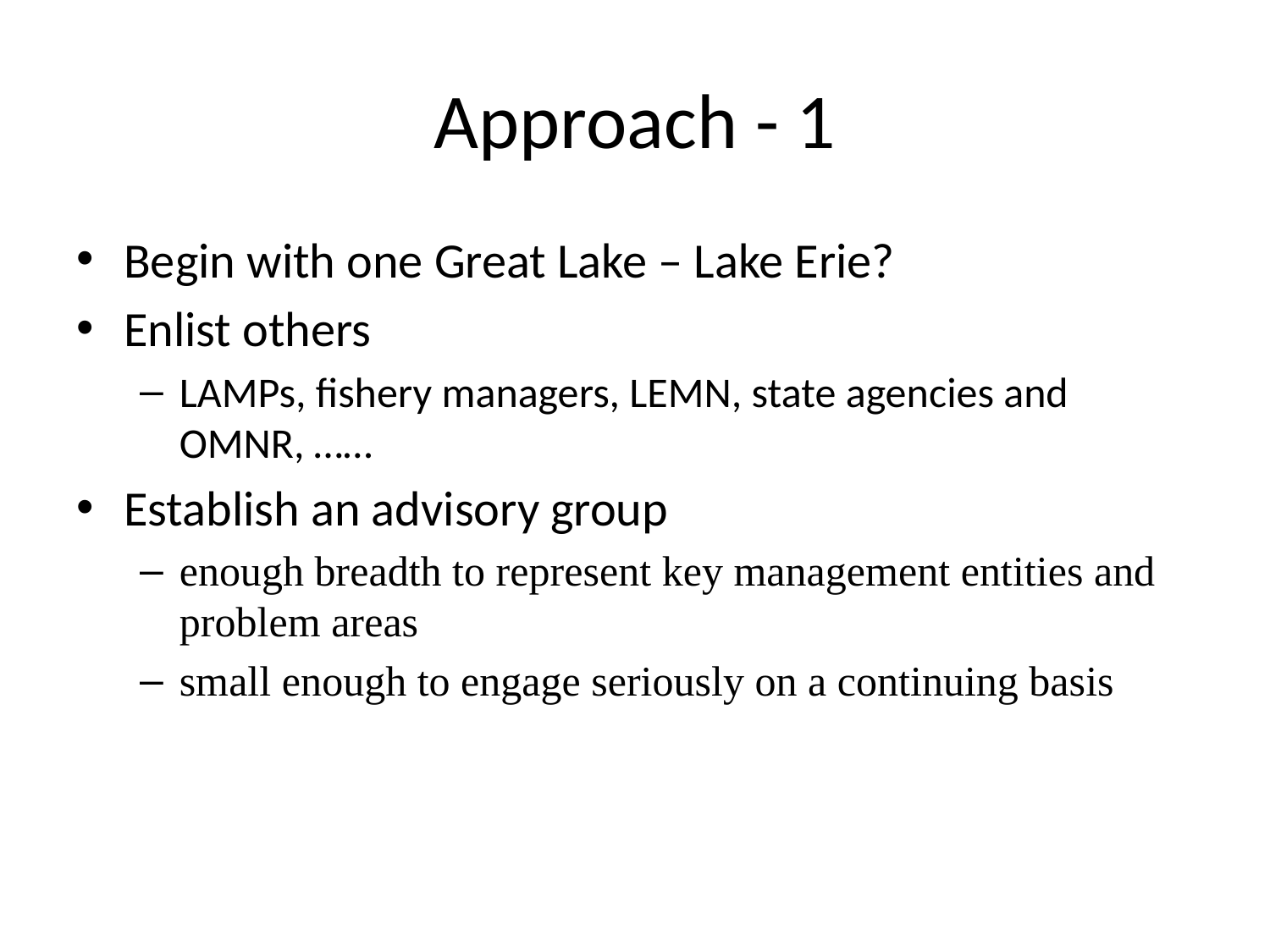

# Approach - 1
Begin with one Great Lake – Lake Erie?
Enlist others
LAMPs, fishery managers, LEMN, state agencies and OMNR, ……
Establish an advisory group
enough breadth to represent key management entities and problem areas
small enough to engage seriously on a continuing basis